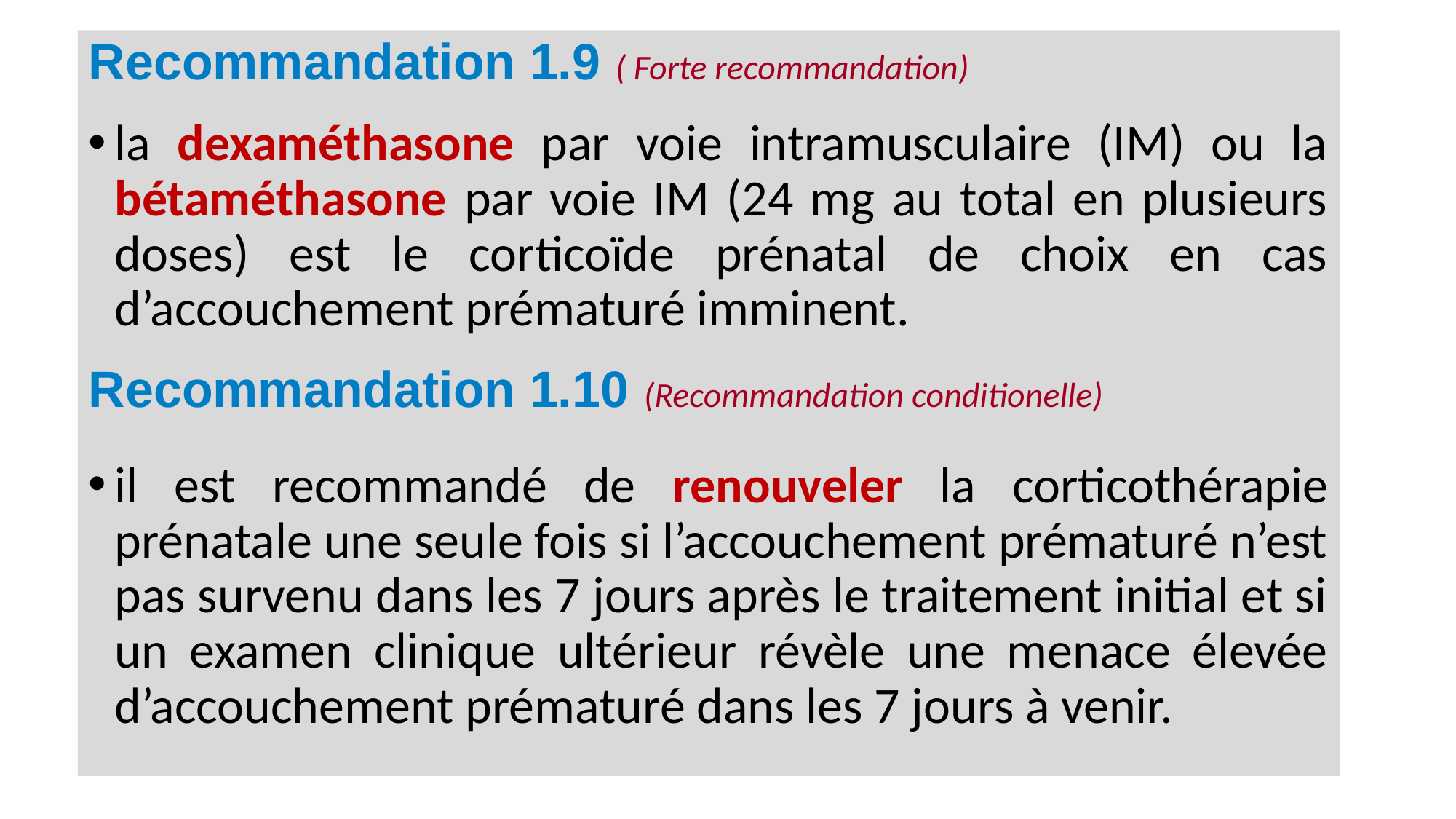

Recommandation 1.9 ( Forte recommandation)
la dexaméthasone par voie intramusculaire (IM) ou la bétaméthasone par voie IM (24 mg au total en plusieurs doses) est le corticoïde prénatal de choix en cas d’accouchement prématuré imminent.
Recommandation 1.10 (Recommandation conditionelle)
il est recommandé de renouveler la corticothérapie prénatale une seule fois si l’accouchement prématuré n’est pas survenu dans les 7 jours après le traitement initial et si un examen clinique ultérieur révèle une menace élevée d’accouchement prématuré dans les 7 jours à venir.